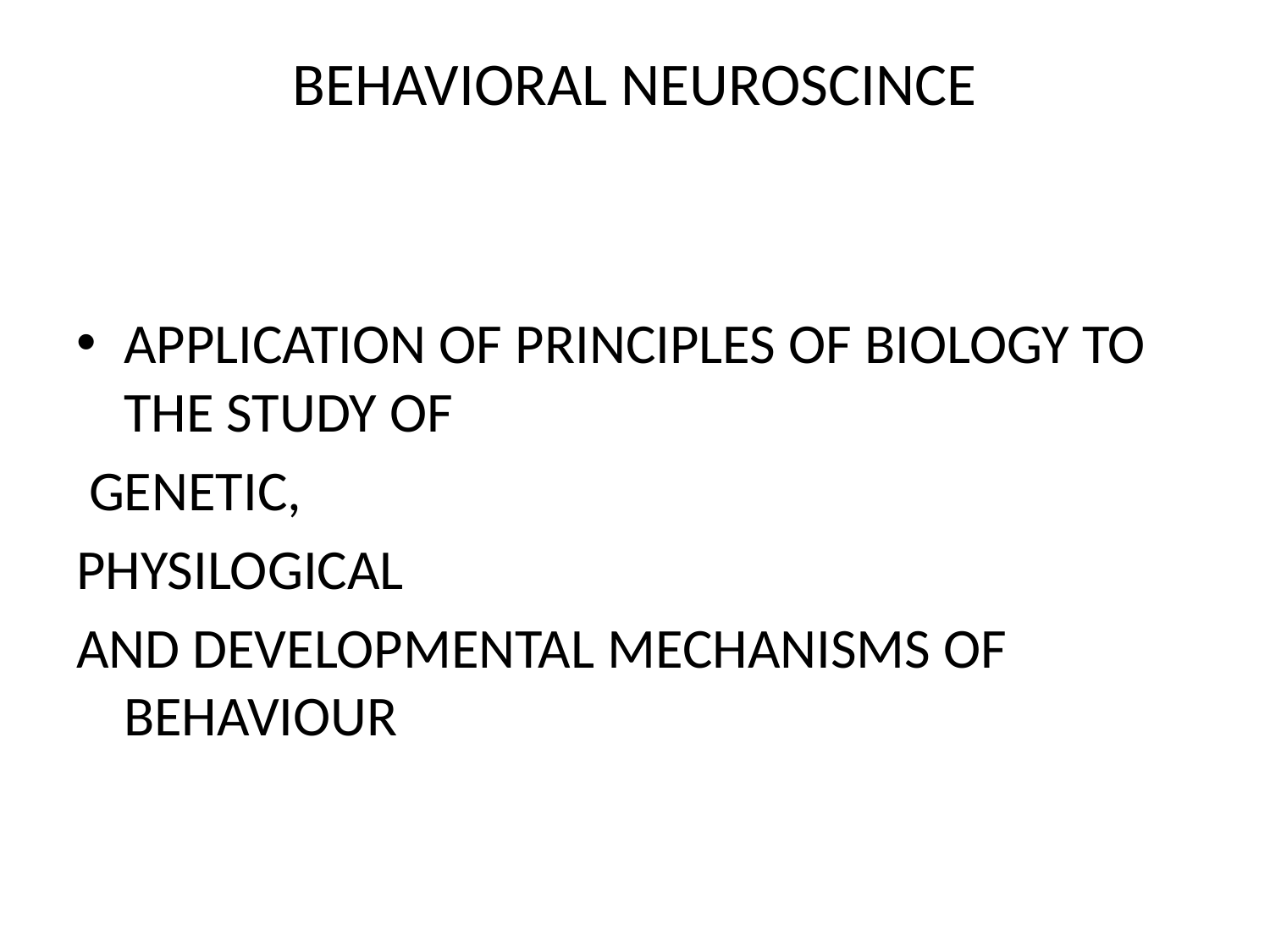

# BEHAVIORAL NEUROSCINCE

APPLICATION OF PRINCIPLES OF BIOLOGY TO THE STUDY OF
 GENETIC,
PHYSILOGICAL
AND DEVELOPMENTAL MECHANISMS OF BEHAVIOUR